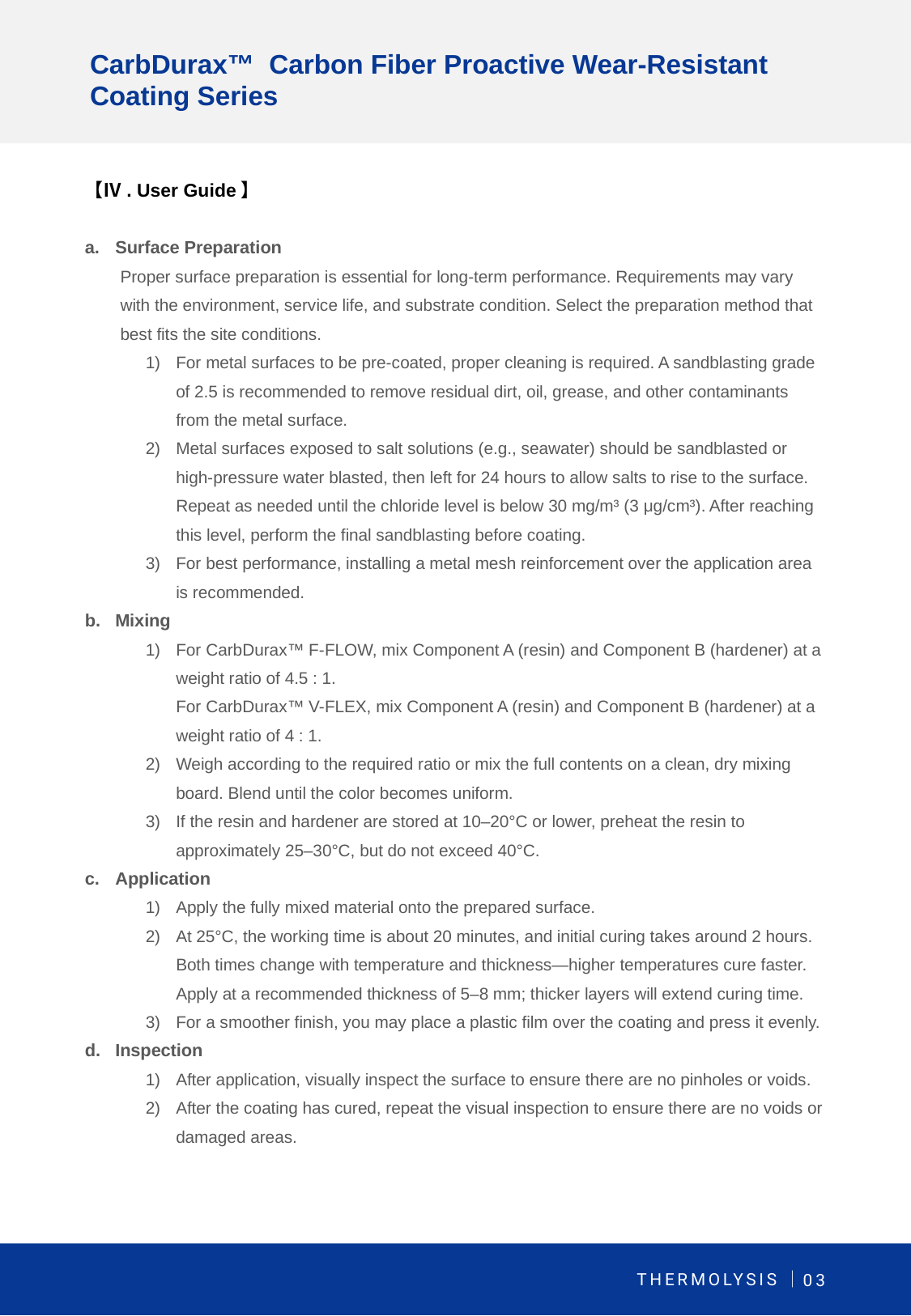

CarbDurax™  Carbon Fiber Proactive Wear-Resistant Coating Series
【Ⅳ. User Guide】
Surface Preparation
Proper surface preparation is essential for long-term performance. Requirements may vary with the environment, service life, and substrate condition. Select the preparation method that best fits the site conditions.
For metal surfaces to be pre-coated, proper cleaning is required. A sandblasting grade of 2.5 is recommended to remove residual dirt, oil, grease, and other contaminants from the metal surface.
Metal surfaces exposed to salt solutions (e.g., seawater) should be sandblasted or high-pressure water blasted, then left for 24 hours to allow salts to rise to the surface. Repeat as needed until the chloride level is below 30 mg/m³ (3 μg/cm³). After reaching this level, perform the final sandblasting before coating.
For best performance, installing a metal mesh reinforcement over the application area is recommended.
Mixing
For CarbDurax™ F-FLOW, mix Component A (resin) and Component B (hardener) at a weight ratio of 4.5 : 1.
For CarbDurax™ V-FLEX, mix Component A (resin) and Component B (hardener) at a weight ratio of 4 : 1.
Weigh according to the required ratio or mix the full contents on a clean, dry mixing board. Blend until the color becomes uniform.
If the resin and hardener are stored at 10–20°C or lower, preheat the resin to approximately 25–30°C, but do not exceed 40°C.
Application
Apply the fully mixed material onto the prepared surface.
At 25°C, the working time is about 20 minutes, and initial curing takes around 2 hours. Both times change with temperature and thickness—higher temperatures cure faster. Apply at a recommended thickness of 5–8 mm; thicker layers will extend curing time.
For a smoother finish, you may place a plastic film over the coating and press it evenly.
Inspection
After application, visually inspect the surface to ensure there are no pinholes or voids.
After the coating has cured, repeat the visual inspection to ensure there are no voids or damaged areas.

THERMOLYSIS｜
03